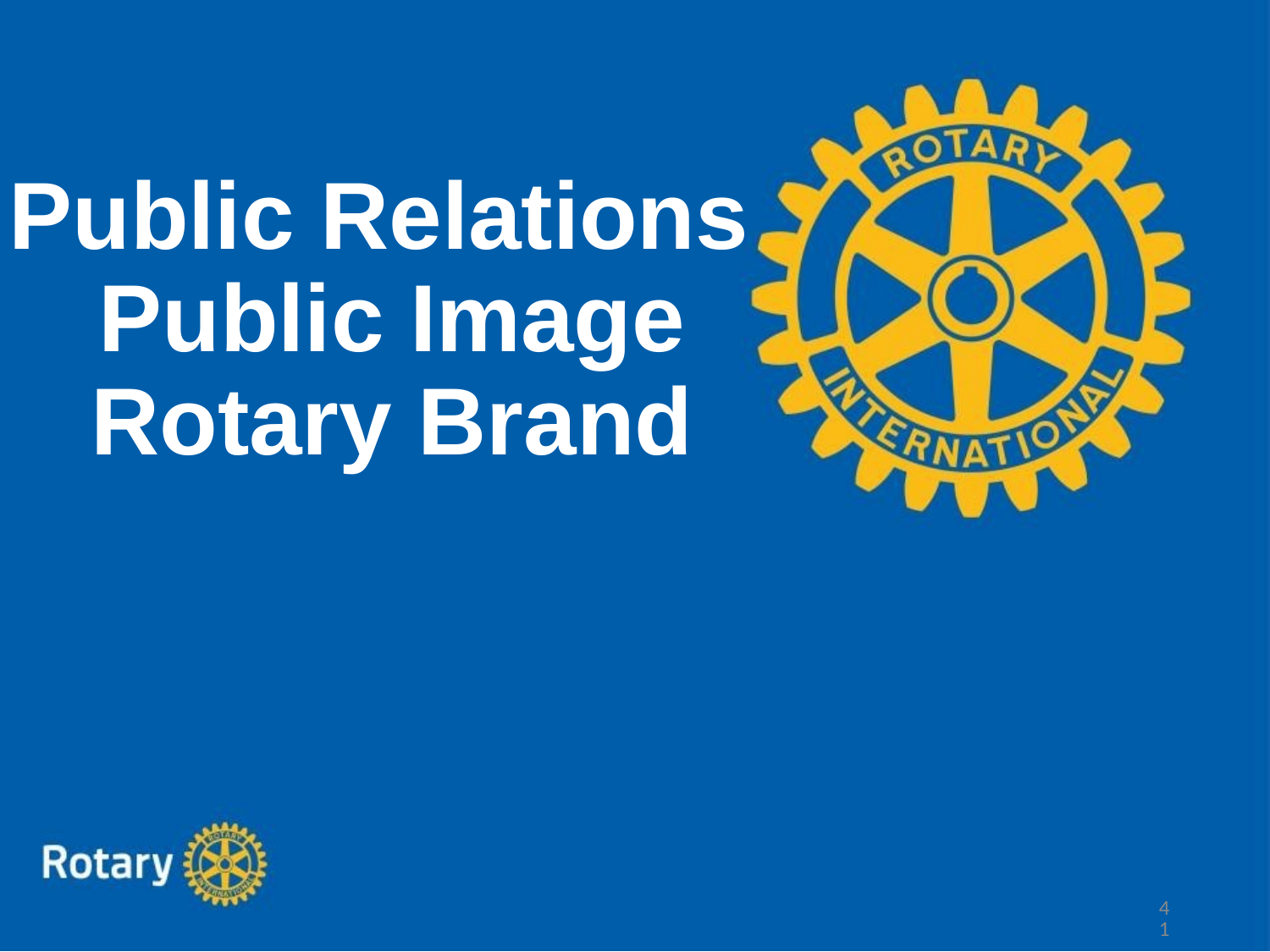

# Public Relations  Public Image Rotary Brand
41